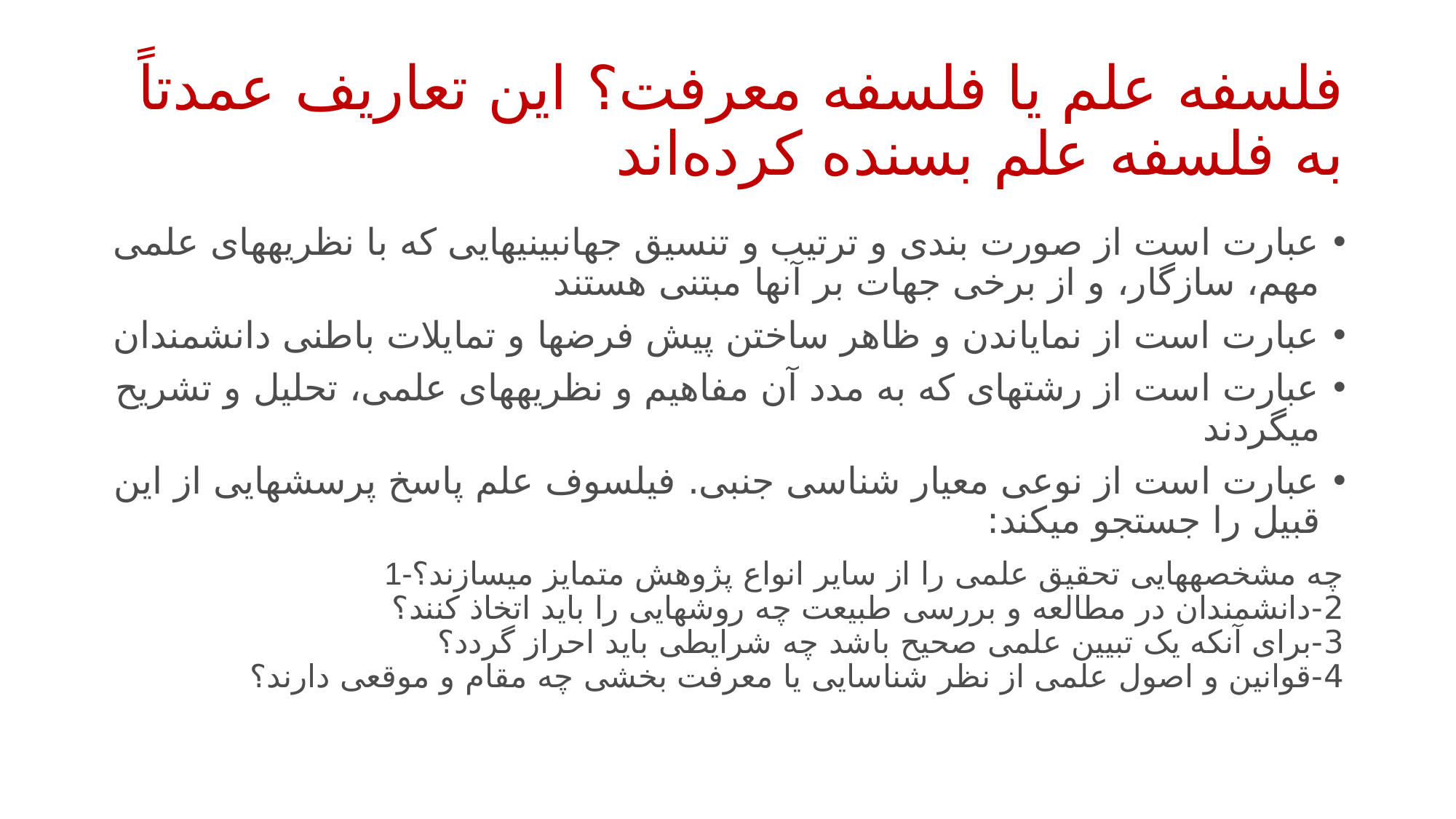

# فلسفه علم یا فلسفه معرفت؟ این تعاریف عمدتاً به فلسفه علم بسنده کرده‌اند
عبارت است از صورت بندی و ترتیب و تنسیق جهان‏بینی‏هایی که با نظریه‏های علمی مهم، سازگار، و از برخی جهات بر آنها مبتنی هستند
عبارت است از نمایاندن و ظاهر ساختن پیش فرضها و تمایلات باطنی دانشمندان
عبارت است از رشته‏ای که به مدد آن مفاهیم و نظریه‏های علمی، تحلیل و تشریح می‏گردند
عبارت است از نوعی معیار شناسی جنبی. فیلسوف علم پاسخ پرسشهایی از این قبیل را جستجو می‏کند:
1-چه مشخصه‏هایی تحقیق علمی را از سایر انواع پژوهش متمایز می‏سازند؟
2-دانشمندان در مطالعه و بررسی طبیعت چه روشهایی را باید اتخاذ کنند؟
3-برای آنکه یک تبیین علمی صحیح باشد چه شرایطی باید احراز گردد؟
4-قوانین و اصول علمی از نظر شناسایی یا معرفت بخشی چه مقام و موقعی دارند؟